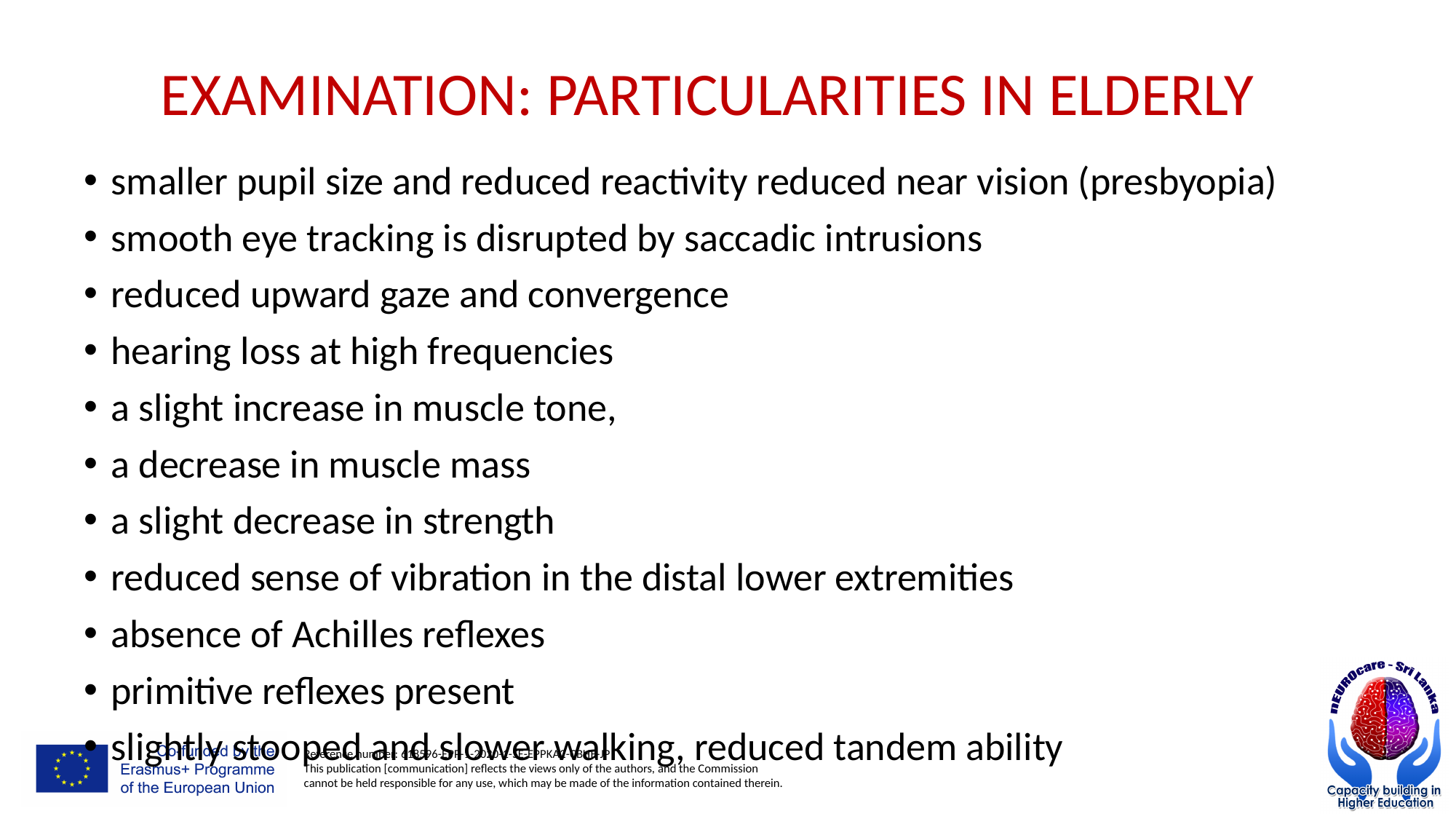

# EXAMINATION: PARTICULARITIES IN ELDERLY
smaller pupil size and reduced reactivity reduced near vision (presbyopia)
smooth eye tracking is disrupted by saccadic intrusions
reduced upward gaze and convergence
hearing loss at high frequencies
a slight increase in muscle tone,
a decrease in muscle mass
a slight decrease in strength
reduced sense of vibration in the distal lower extremities
absence of Achilles reflexes
primitive reflexes present
slightly stooped and slower walking, reduced tandem ability